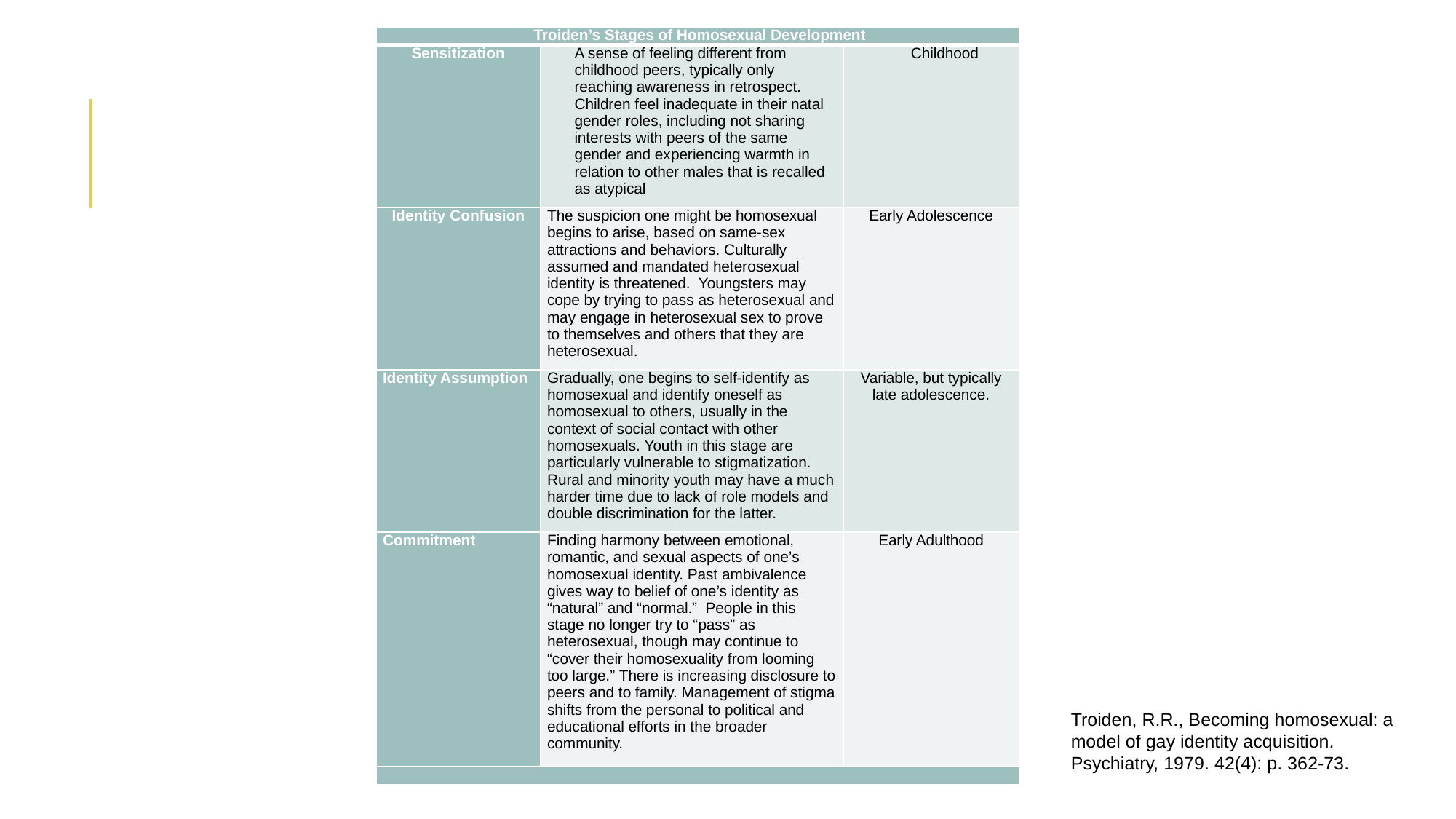

| Troiden’s Stages of Homosexual Development |  |  |
| --- | --- | --- |
| Sensitization | A sense of feeling different from childhood peers, typically only reaching awareness in retrospect. Children feel inadequate in their natal gender roles, including not sharing interests with peers of the same gender and experiencing warmth in relation to other males that is recalled as atypical | Childhood |
| Identity Confusion | The suspicion one might be homosexual begins to arise, based on same-sex attractions and behaviors. Culturally assumed and mandated heterosexual identity is threatened. Youngsters may cope by trying to pass as heterosexual and may engage in heterosexual sex to prove to themselves and others that they are heterosexual. | Early Adolescence |
| Identity Assumption | Gradually, one begins to self-identify as homosexual and identify oneself as homosexual to others, usually in the context of social contact with other homosexuals. Youth in this stage are particularly vulnerable to stigmatization. Rural and minority youth may have a much harder time due to lack of role models and double discrimination for the latter. | Variable, but typically late adolescence. |
| Commitment | Finding harmony between emotional, romantic, and sexual aspects of one’s homosexual identity. Past ambivalence gives way to belief of one’s identity as “natural” and “normal.” People in this stage no longer try to “pass” as heterosexual, though may continue to “cover their homosexuality from looming too large.” There is increasing disclosure to peers and to family. Management of stigma shifts from the personal to political and educational efforts in the broader community. | Early Adulthood |
|  |  |  |
Troiden, R.R., Becoming homosexual: a model of gay identity acquisition. Psychiatry, 1979. 42(4): p. 362-73.